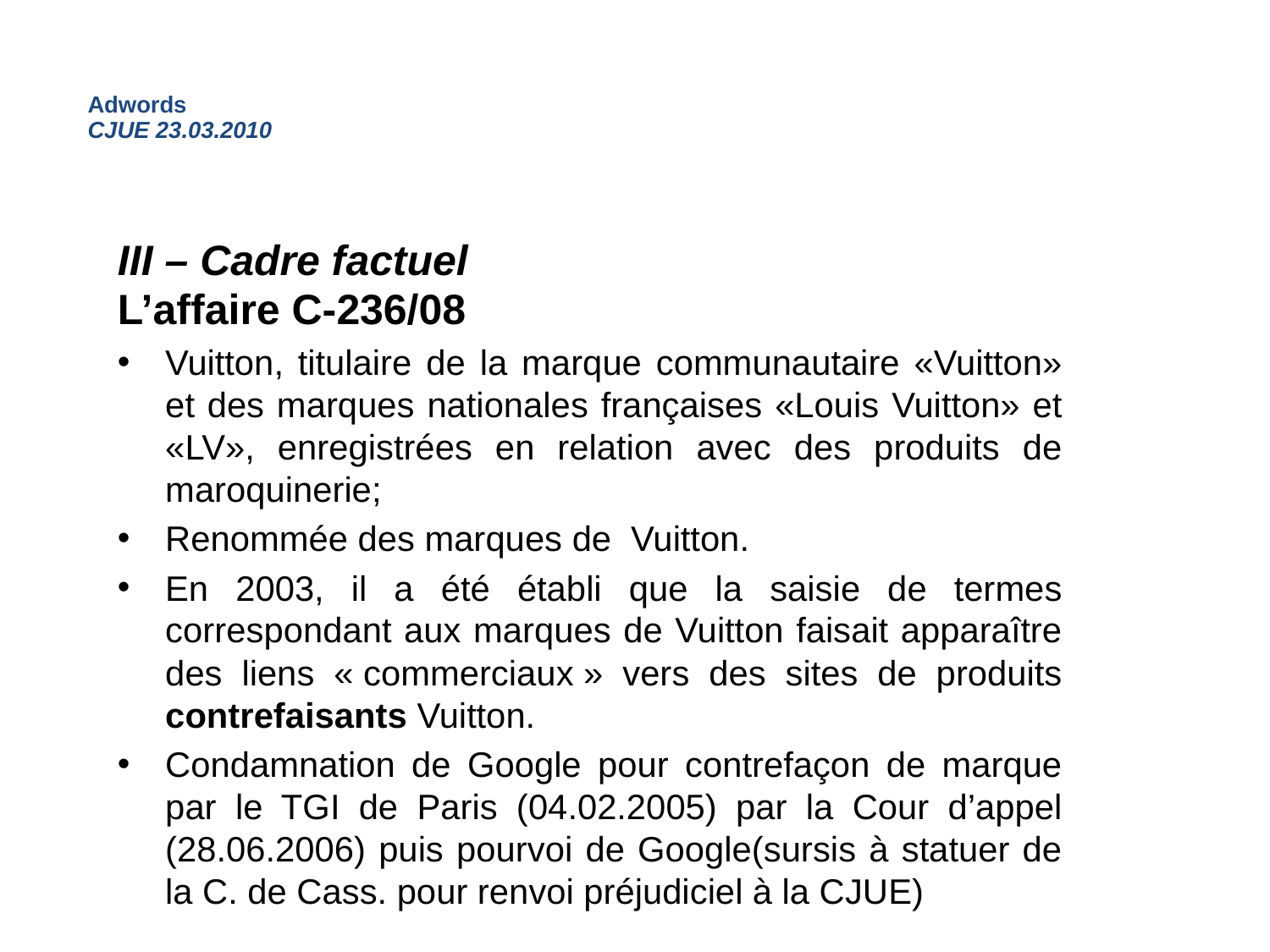

# Adwords CJUE 23.03.2010

III – Cadre factuel
L’affaire C-236/08
Vuitton, titulaire de la marque communautaire «Vuitton» et des marques nationales françaises «Louis Vuitton» et «LV», enregistrées en relation avec des produits de maroquinerie;
Renommée des marques de  Vuitton.
En 2003, il a été établi que la saisie de termes correspondant aux marques de Vuitton faisait apparaître des liens « commerciaux » vers des sites de produits contrefaisants Vuitton.
Condamnation de Google pour contrefaçon de marque par le TGI de Paris (04.02.2005) par la Cour d’appel (28.06.2006) puis pourvoi de Google(sursis à statuer de la C. de Cass. pour renvoi préjudiciel à la CJUE)